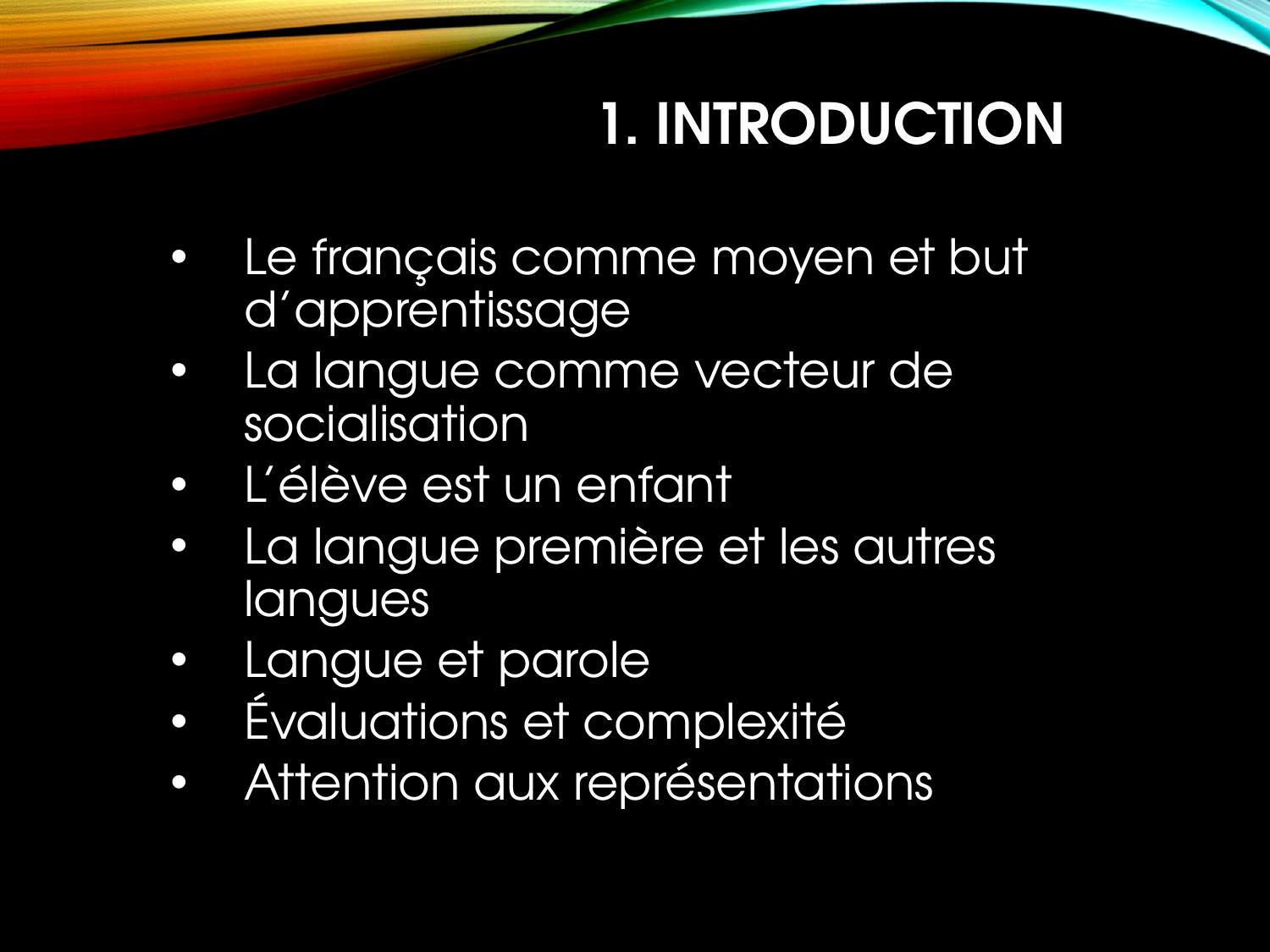

# 1. Introduction
Le français comme moyen et but d’apprentissage
La langue comme vecteur de socialisation
L’élève est un enfant
La langue première et les autres langues
Langue et parole
Évaluations et complexité
Attention aux représentations